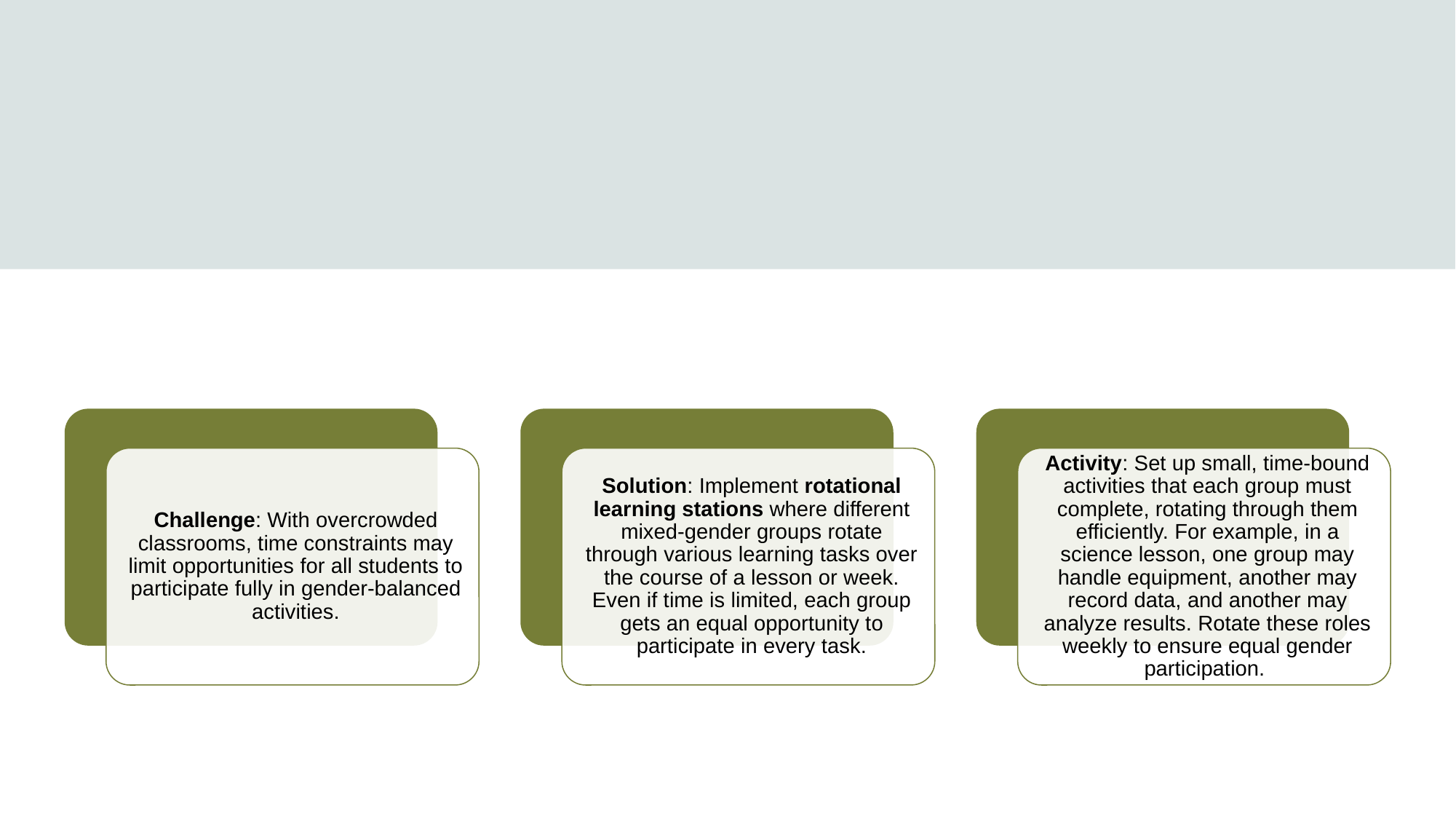

Challenge: With overcrowded classrooms, time constraints may limit opportunities for all students to participate fully in gender-balanced activities.
Solution: Implement rotational learning stations where different mixed-gender groups rotate through various learning tasks over the course of a lesson or week. Even if time is limited, each group gets an equal opportunity to participate in every task.
Activity: Set up small, time-bound activities that each group must complete, rotating through them efficiently. For example, in a science lesson, one group may handle equipment, another may record data, and another may analyze results. Rotate these roles weekly to ensure equal gender participation.